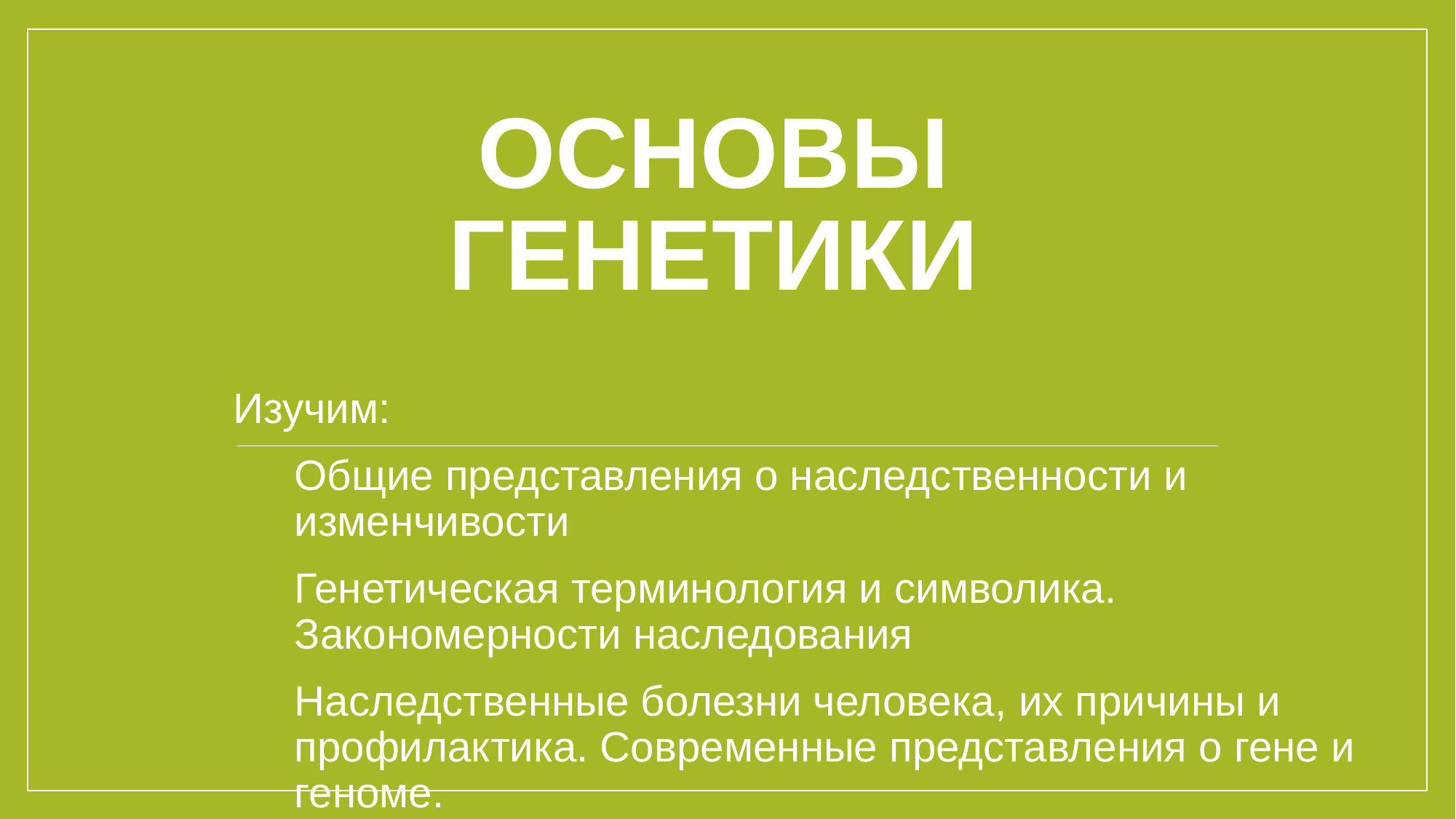

# Основы генетики
Изучим:
Общие представления о наследственности и изменчивости
Генетическая терминология и символика. Закономерности наследования
Наследственные болезни человека, их причины и профилактика. Современные представления о гене и геноме.